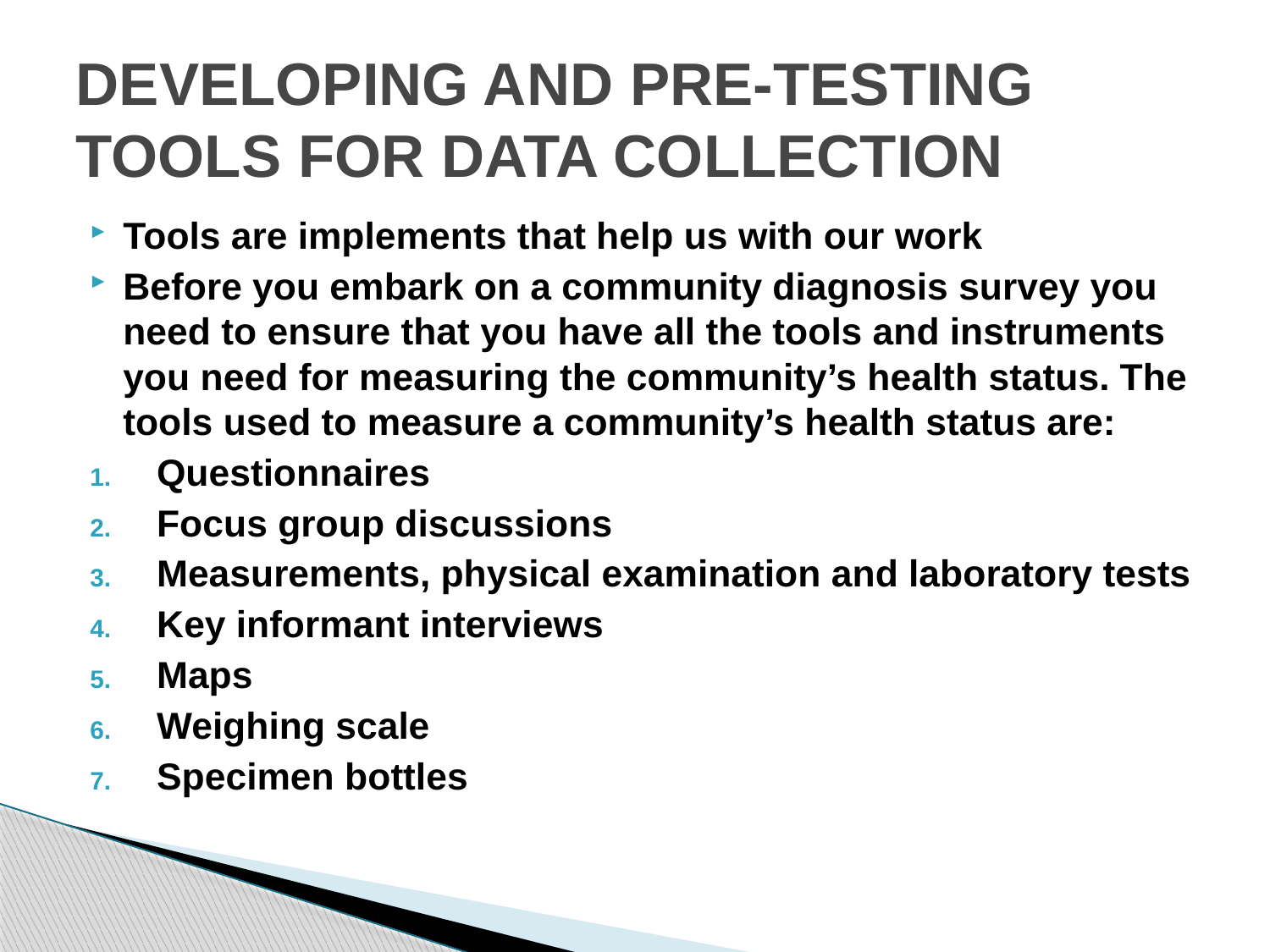

# DEVELOPING AND PRE-TESTING TOOLS FOR DATA COLLECTION
Tools are implements that help us with our work
Before you embark on a community diagnosis survey you need to ensure that you have all the tools and instruments you need for measuring the community’s health status. The tools used to measure a community’s health status are:
Questionnaires
Focus group discussions
Measurements, physical examination and laboratory tests
Key informant interviews
Maps
Weighing scale
Specimen bottles